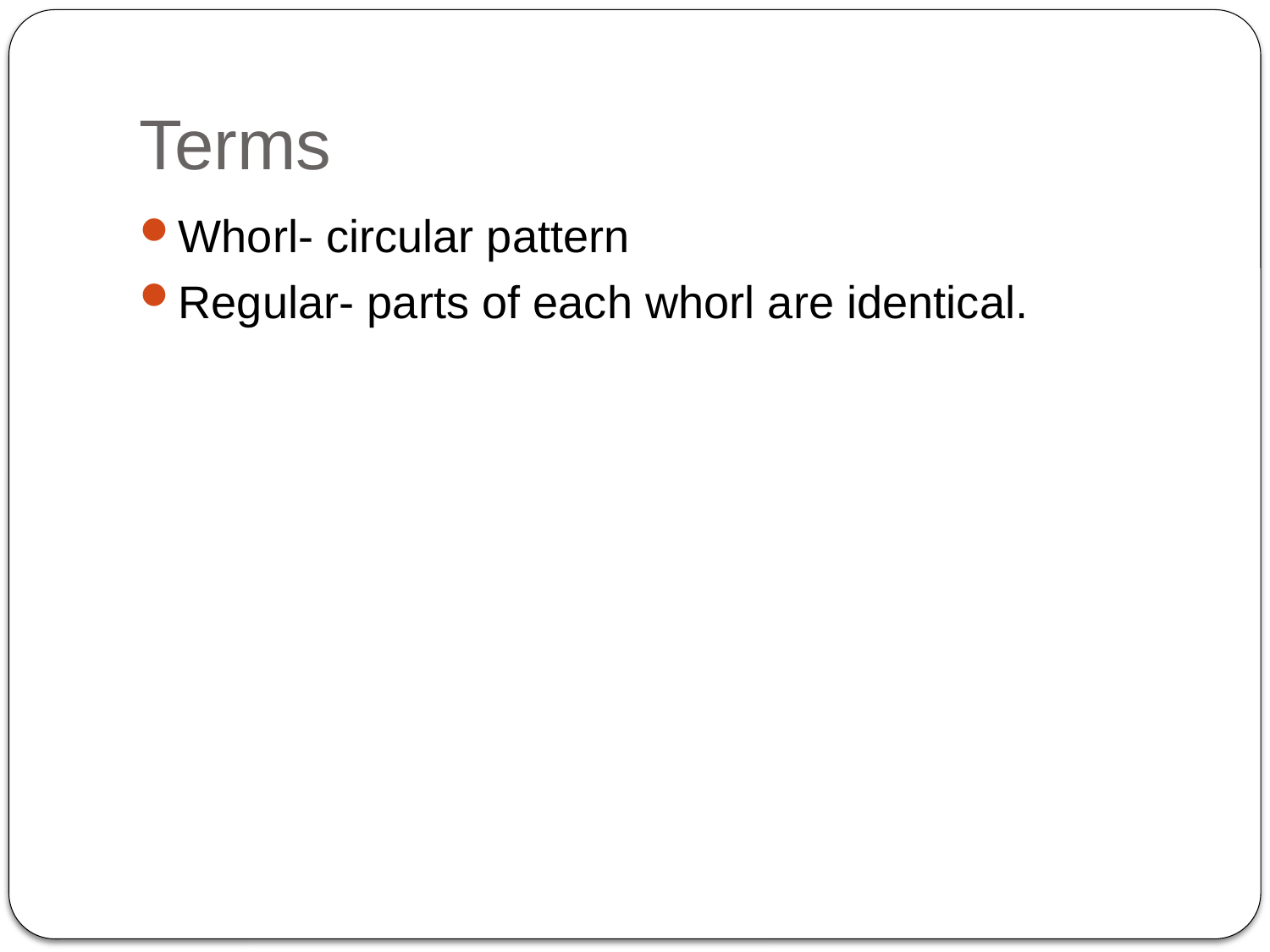

# Terms
Whorl- circular pattern
Regular- parts of each whorl are identical.